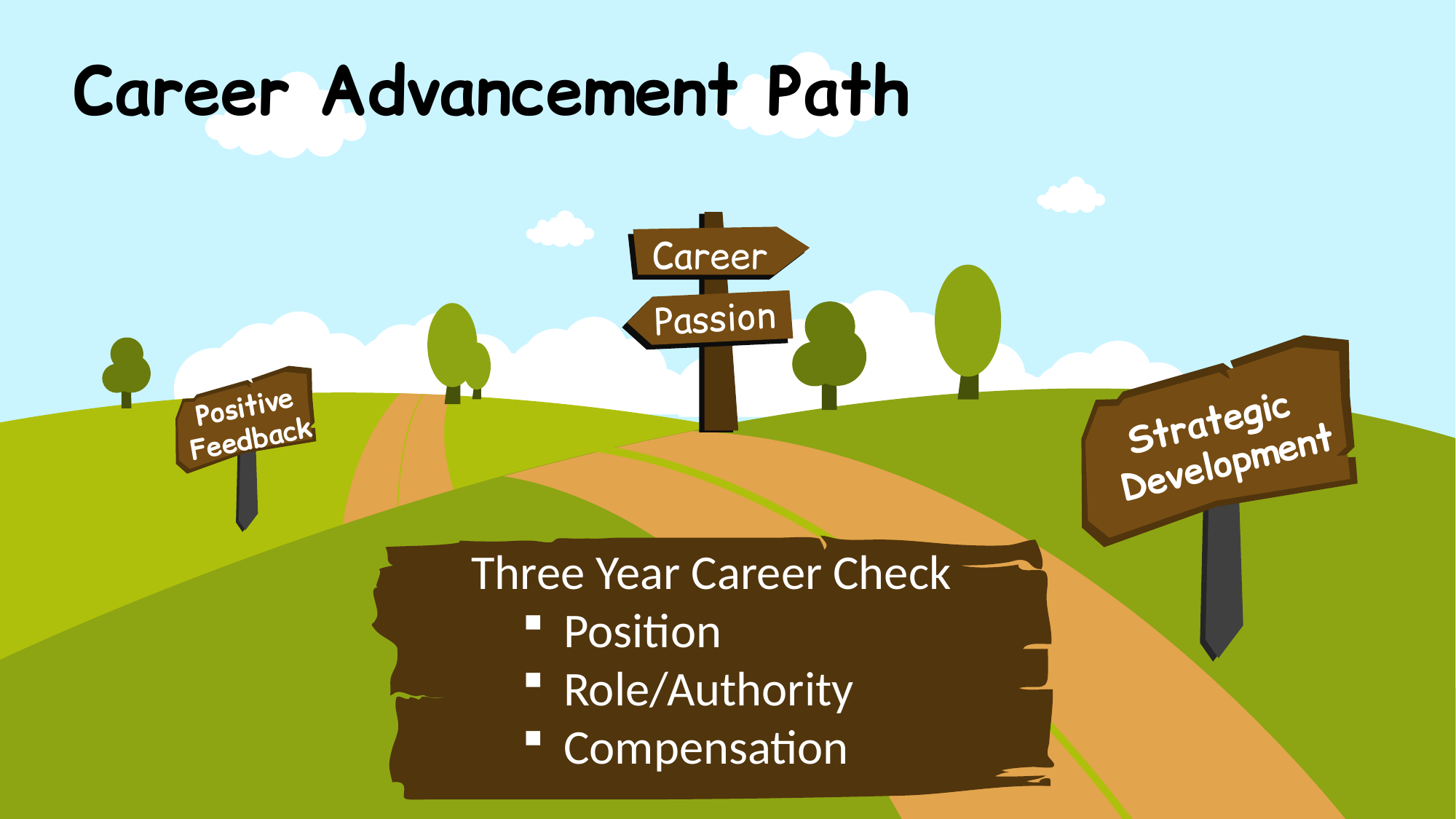

# Career Advancement Path

Career

Passion

Positive Feedback
Strategic
Development

Three Year Career Check
Position
Role/Authority
Compensation